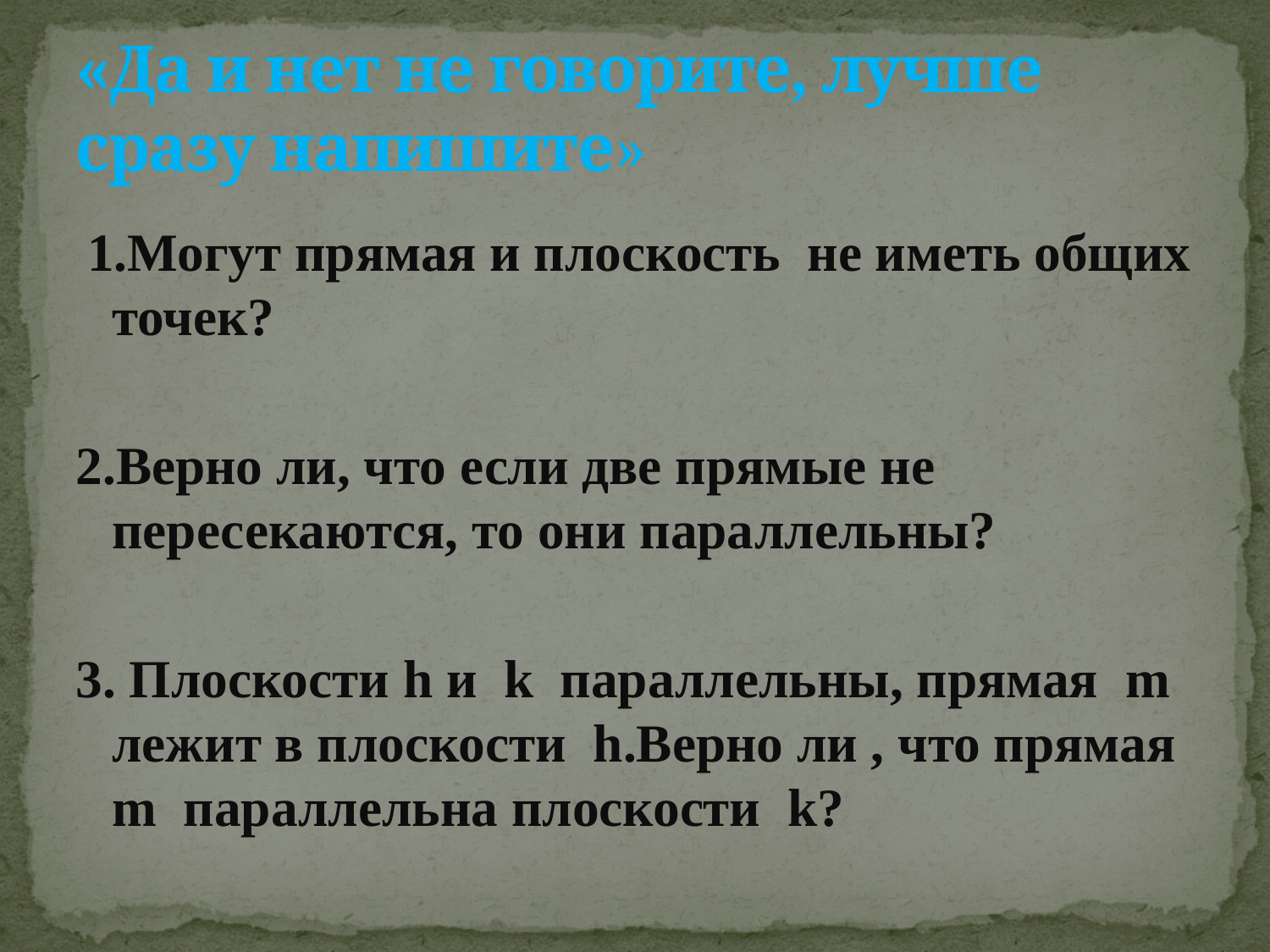

# «Да и нет не говорите, лучше сразу напишите»
 1.Могут прямая и плоскость  не иметь общих точек?

2.Верно ли, что если две прямые не пересекаются, то они параллельны?

3. Плоскости h и  k  параллельны, прямая  m  лежит в плоскости  h.Верно ли , что прямая m  параллельна плоскости  k?